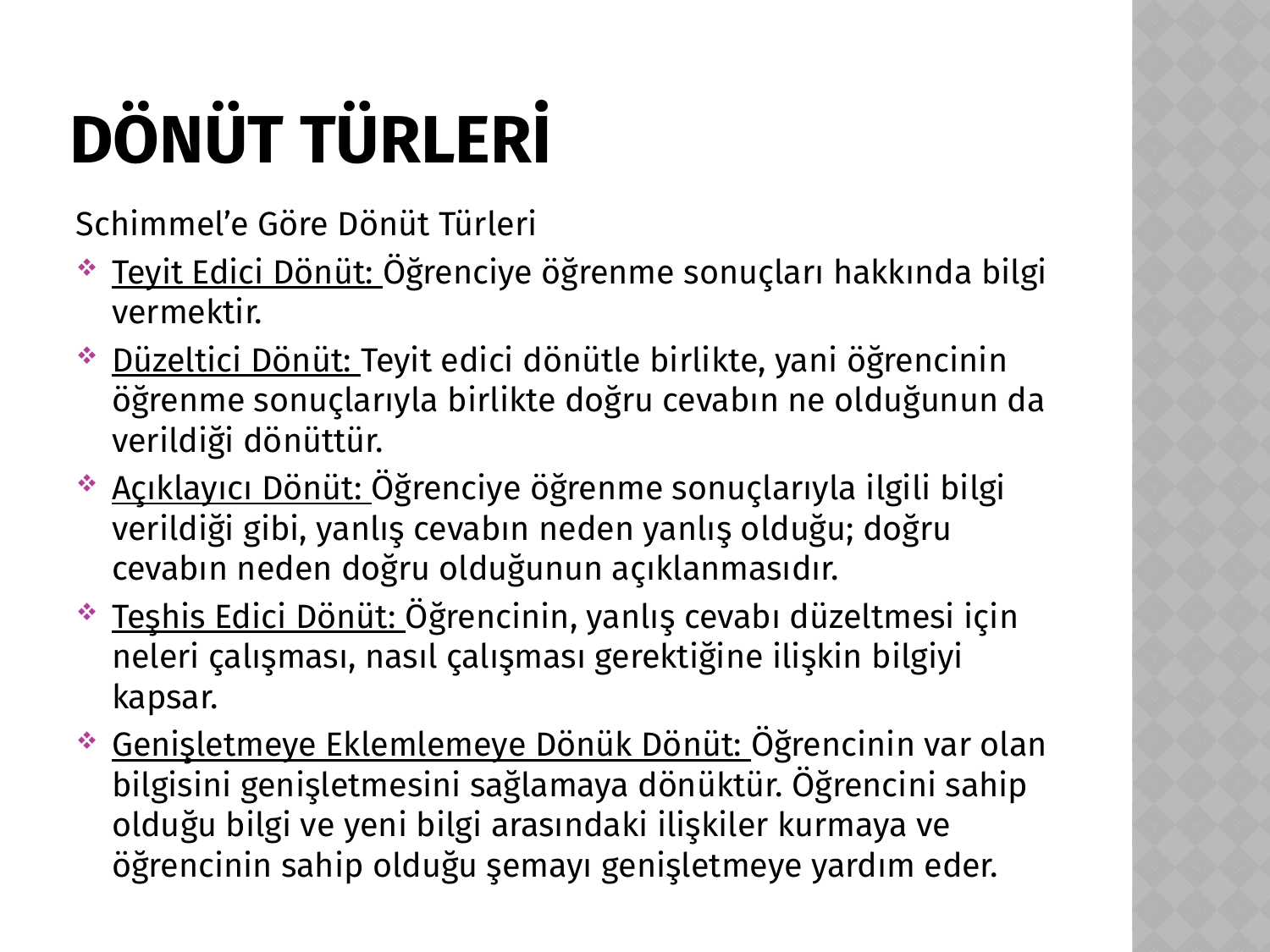

# DÖNÜT TÜRLERİ
Schimmel’e Göre Dönüt Türleri
Teyit Edici Dönüt: Öğrenciye öğrenme sonuçları hakkında bilgi vermektir.
Düzeltici Dönüt: Teyit edici dönütle birlikte, yani öğrencinin öğrenme sonuçlarıyla birlikte doğru cevabın ne olduğunun da verildiği dönüttür.
Açıklayıcı Dönüt: Öğrenciye öğrenme sonuçlarıyla ilgili bilgi verildiği gibi, yanlış cevabın neden yanlış olduğu; doğru cevabın neden doğru olduğunun açıklanmasıdır.
Teşhis Edici Dönüt: Öğrencinin, yanlış cevabı düzeltmesi için neleri çalışması, nasıl çalışması gerektiğine ilişkin bilgiyi kapsar.
Genişletmeye Eklemlemeye Dönük Dönüt: Öğrencinin var olan bilgisini genişletmesini sağlamaya dönüktür. Öğrencini sahip olduğu bilgi ve yeni bilgi arasındaki ilişkiler kurmaya ve öğrencinin sahip olduğu şemayı genişletmeye yardım eder.